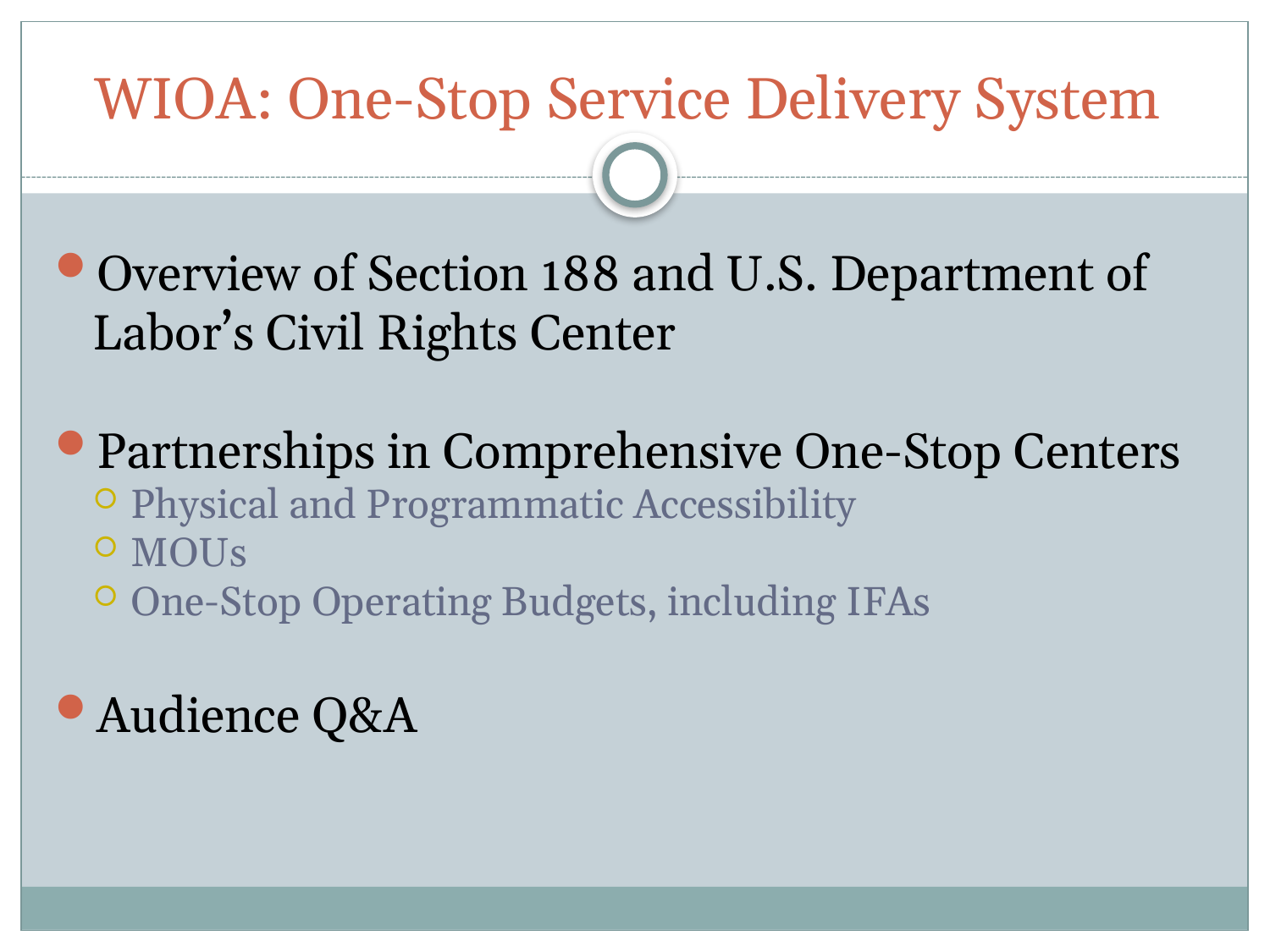

# WIOA: One-Stop Service Delivery System

Overview of Section 188 and U.S. Department of Labor’s Civil Rights Center

Partnerships in Comprehensive One-Stop Centers
Physical and Programmatic Accessibility
MOUs
One-Stop Operating Budgets, including IFAs

Audience Q&A